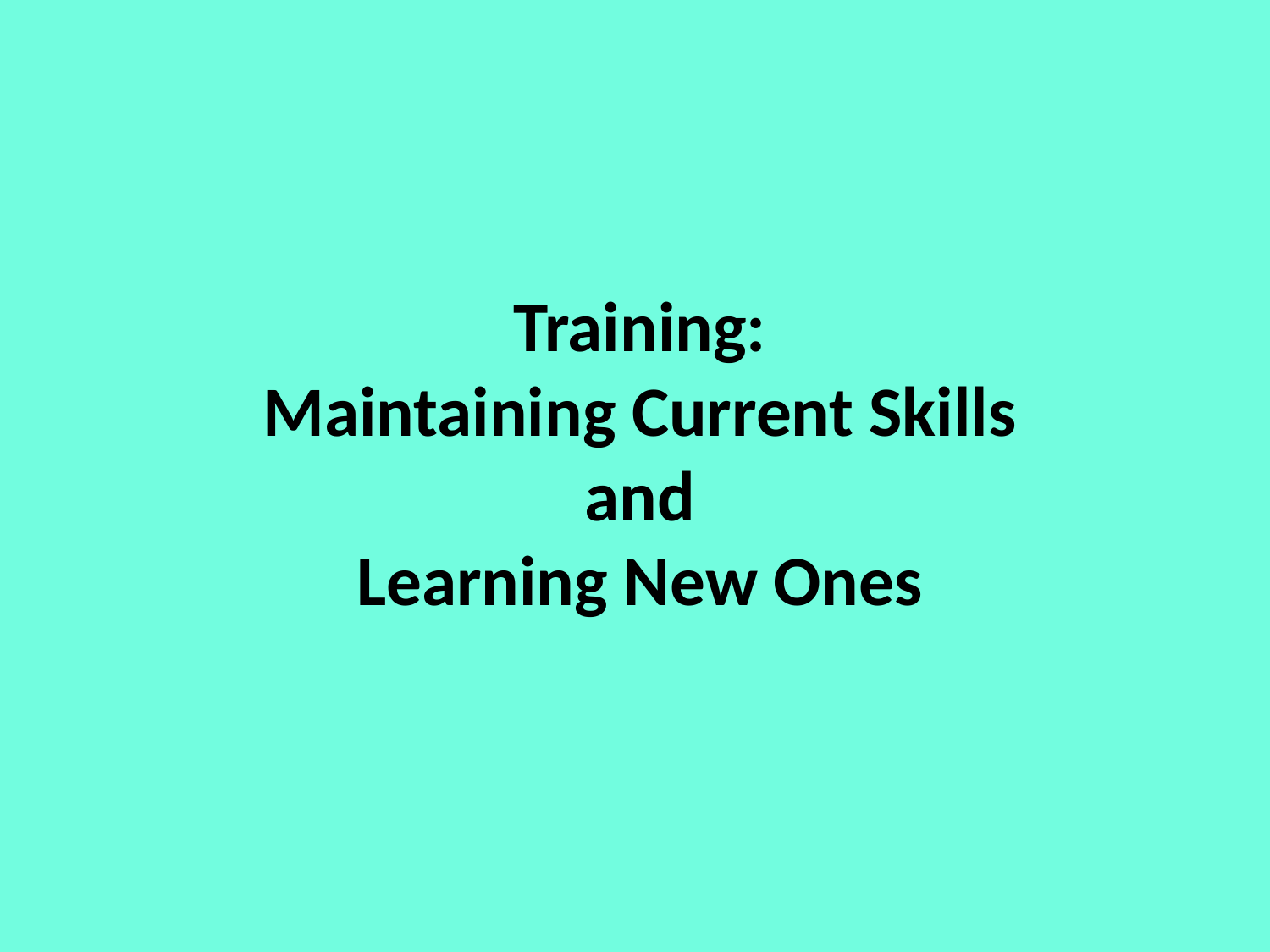

# Training: Maintaining Current Skills and Learning New Ones